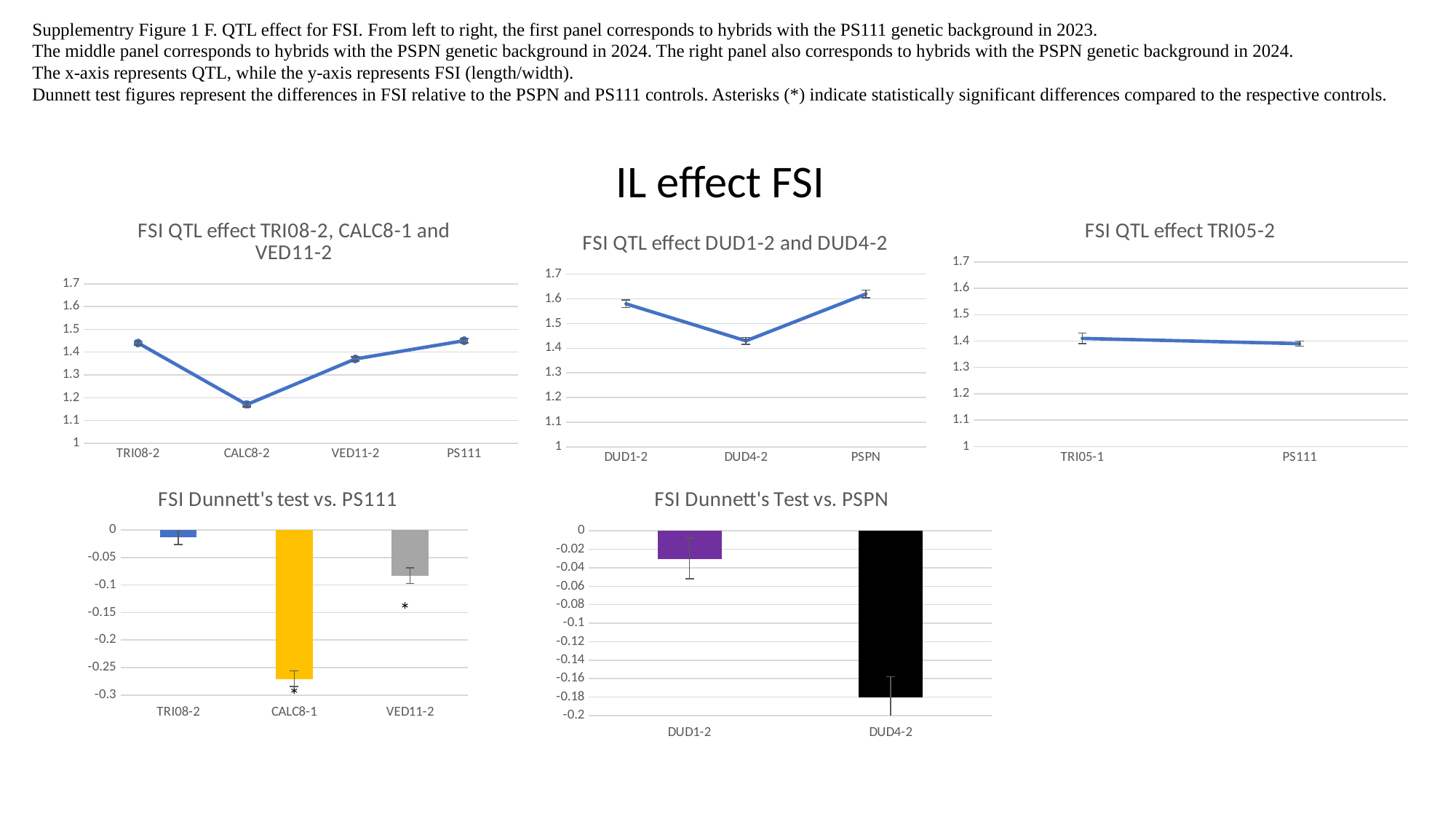

Supplementry Figure 1 F. QTL effect for FSI. From left to right, the first panel corresponds to hybrids with the PS111 genetic background in 2023.
The middle panel corresponds to hybrids with the PSPN genetic background in 2024. The right panel also corresponds to hybrids with the PSPN genetic background in 2024.
The x-axis represents QTL, while the y-axis represents FSI (length/width).
Dunnett test figures represent the differences in FSI relative to the PSPN and PS111 controls. Asterisks (*) indicate statistically significant differences compared to the respective controls.
# IL effect FSI

### Chart: FSI QTL effect TRI05-2

| Category |  |
|---|---|
| TRI05-1 | 1.41 |
| PS111 | 1.39 |

### Chart: FSI QTL effect TRI08-2, CALC8-1 and VED11-2

| Category | FSI |
|---|---|
| TRI08-2 | 1.44 |
| CALC8-2 | 1.17 |
| VED11-2 | 1.37 |
| PS111 | 1.45 |

### Chart: FSI QTL effect DUD1-2 and DUD4-2

| Category |  |
|---|---|
| DUD1-2 | 1.58 |
| DUD4-2 | 1.43 |
| PSPN | 1.62 |

### Chart: FSI Dunnett's test vs. PS111

| Category |  |
|---|---|
| TRI08-2 | -0.0127 |
| CALC8-1 | -0.27 |
| VED11-2 | -0.083 |

### Chart: FSI Dunnett's Test vs. PSPN

| Category |  |
|---|---|
| DUD1-2 | -0.03 |
| DUD4-2 | -0.18 |
*
*
*